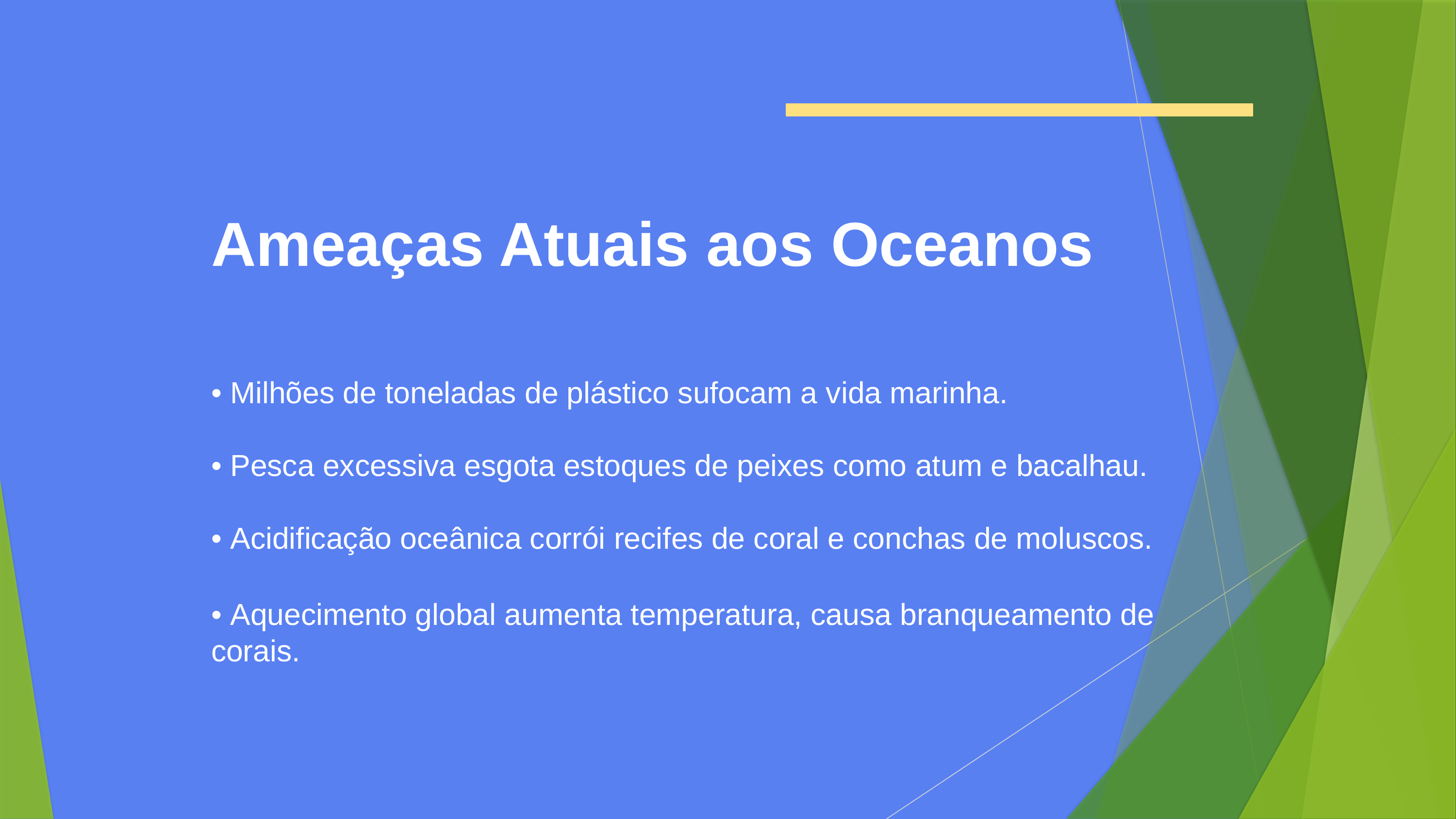

Ameaças Atuais aos Oceanos
• Milhões de toneladas de plástico sufocam a vida marinha.
• Pesca excessiva esgota estoques de peixes como atum e bacalhau.
• Acidificação oceânica corrói recifes de coral e conchas de moluscos.
• Aquecimento global aumenta temperatura, causa branqueamento de corais.